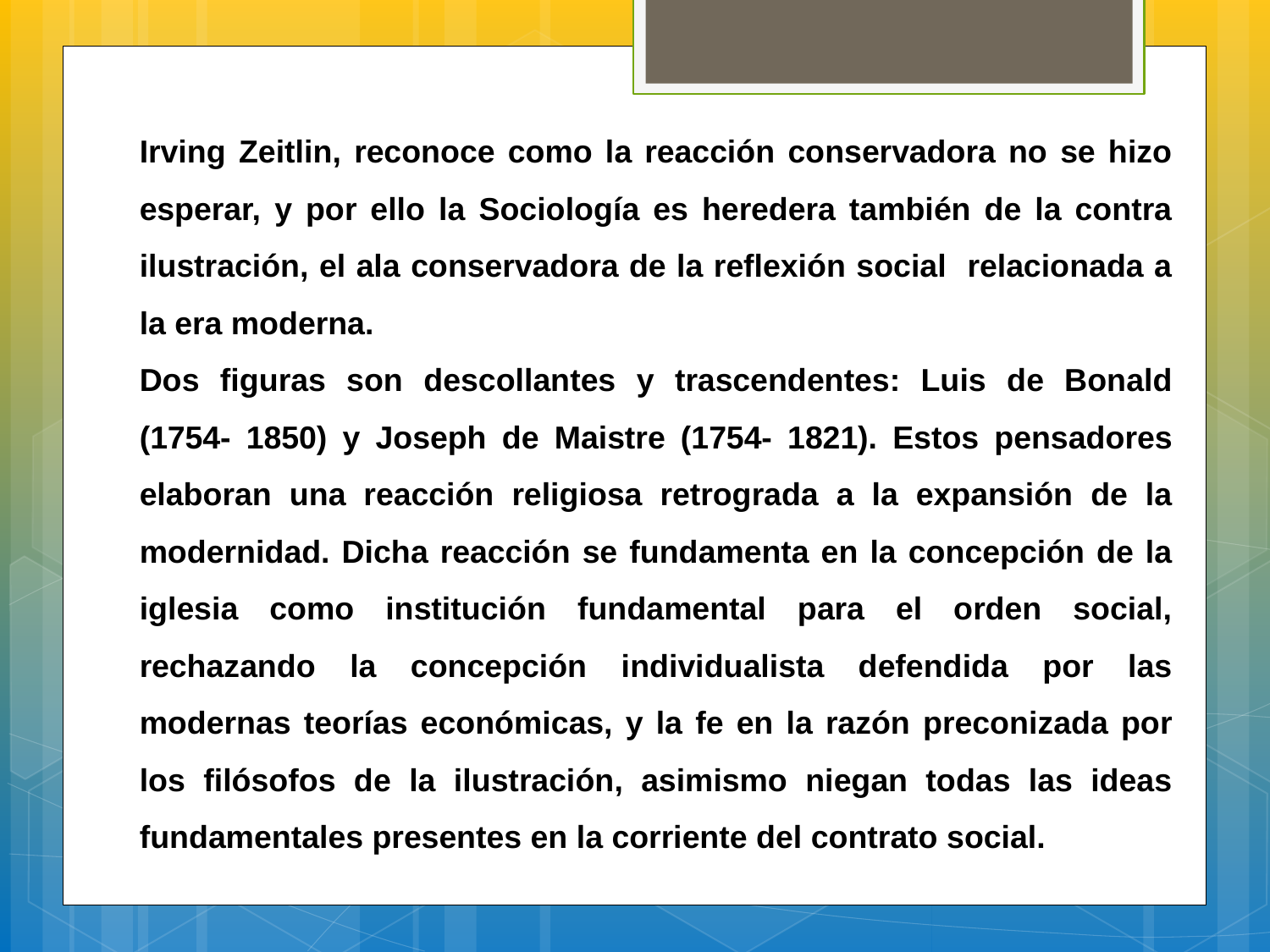

Irving Zeitlin, reconoce como la reacción conservadora no se hizo esperar, y por ello la Sociología es heredera también de la contra ilustración, el ala conservadora de la reflexión social  relacionada a la era moderna.
Dos figuras son descollantes y trascendentes: Luis de Bonald (1754- 1850) y Joseph de Maistre (1754- 1821). Estos pensadores elaboran una reacción religiosa retrograda a la expansión de la modernidad. Dicha reacción se fundamenta en la concepción de la iglesia como institución fundamental para el orden social, rechazando la concepción individualista defendida por las modernas teorías económicas, y la fe en la razón preconizada por los filósofos de la ilustración, asimismo niegan todas las ideas fundamentales presentes en la corriente del contrato social.